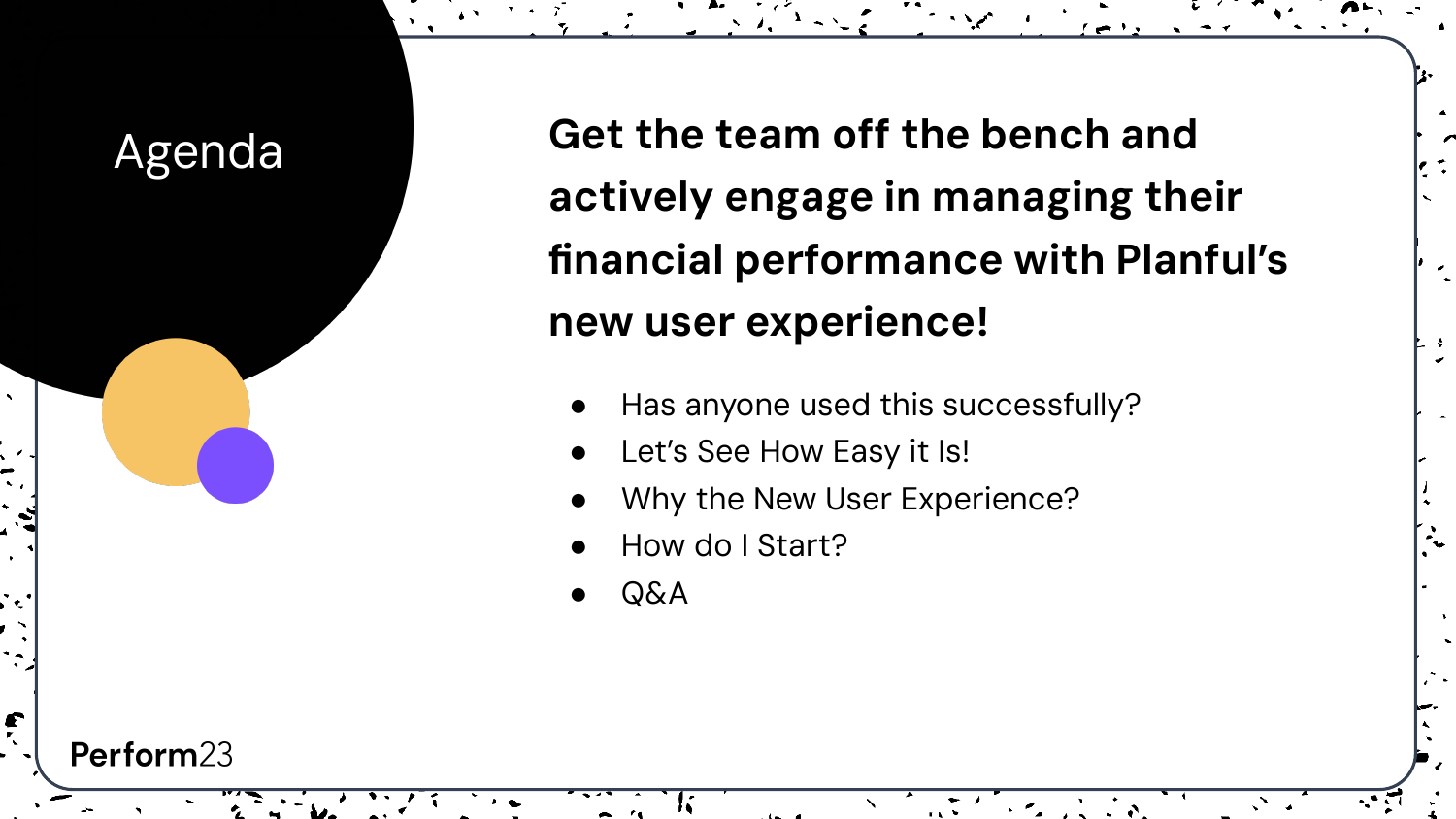

Agenda
Get the team off the bench and actively engage in managing their financial performance with Planful’s new user experience!

Has anyone used this successfully?
Let’s See How Easy it Is!
Why the New User Experience?
How do I Start?
Q&A